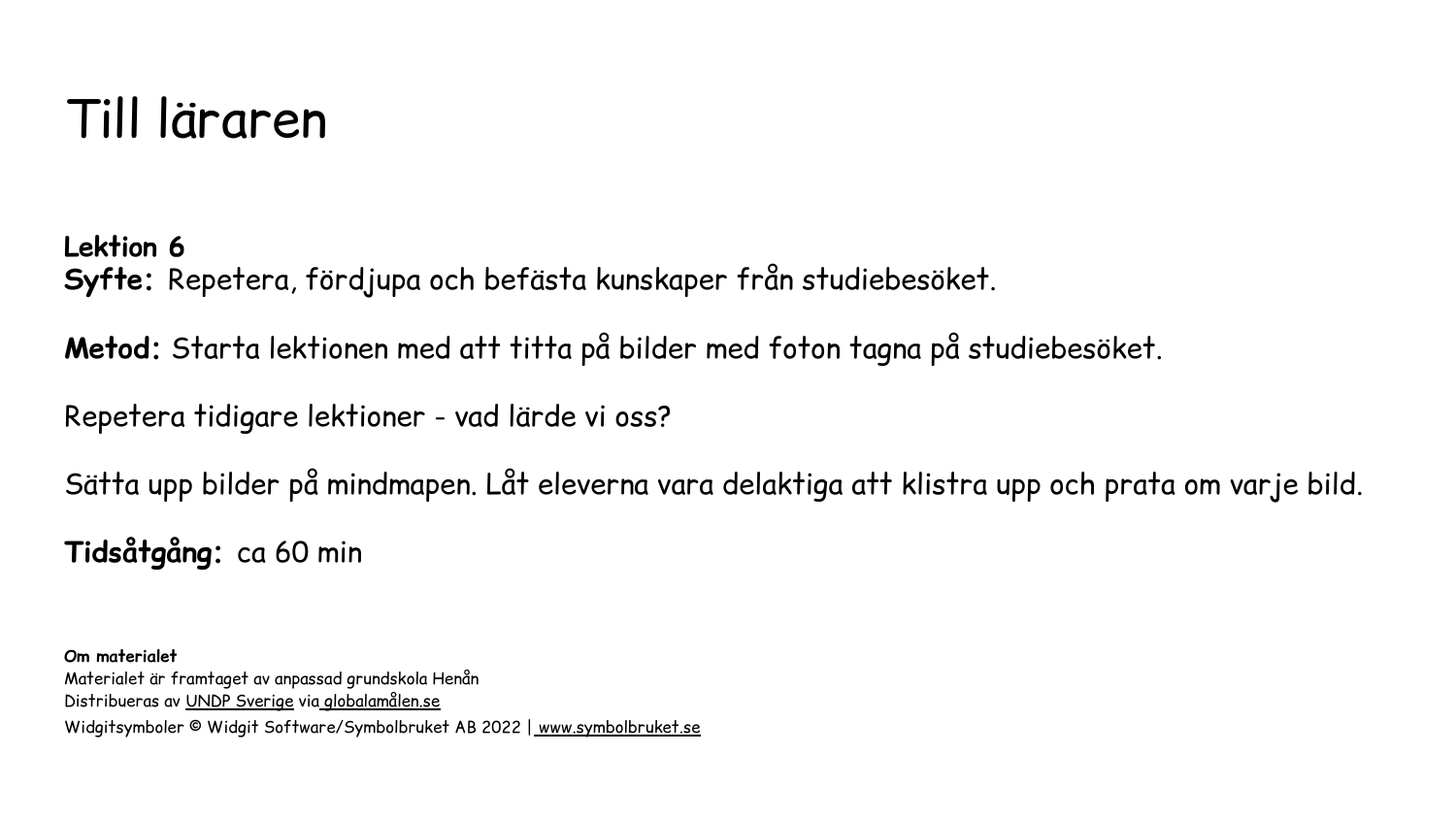

# Till läraren

Lektion 6
Syfte: Repetera, fördjupa och befästa kunskaper från studiebesöket.

Metod: Starta lektionen med att titta på bilder med foton tagna på studiebesöket.

Repetera tidigare lektioner - vad lärde vi oss?

Sätta upp bilder på mindmapen. Låt eleverna vara delaktiga att klistra upp och prata om varje bild.

Tidsåtgång: ca 60 min

Om materialet
Materialet är framtaget av anpassad grundskola Henån
Distribueras av UNDP Sverige via globalamålen.se
Widgitsymboler © Widgit Software/Symbolbruket AB 2022 | www.symbolbruket.se